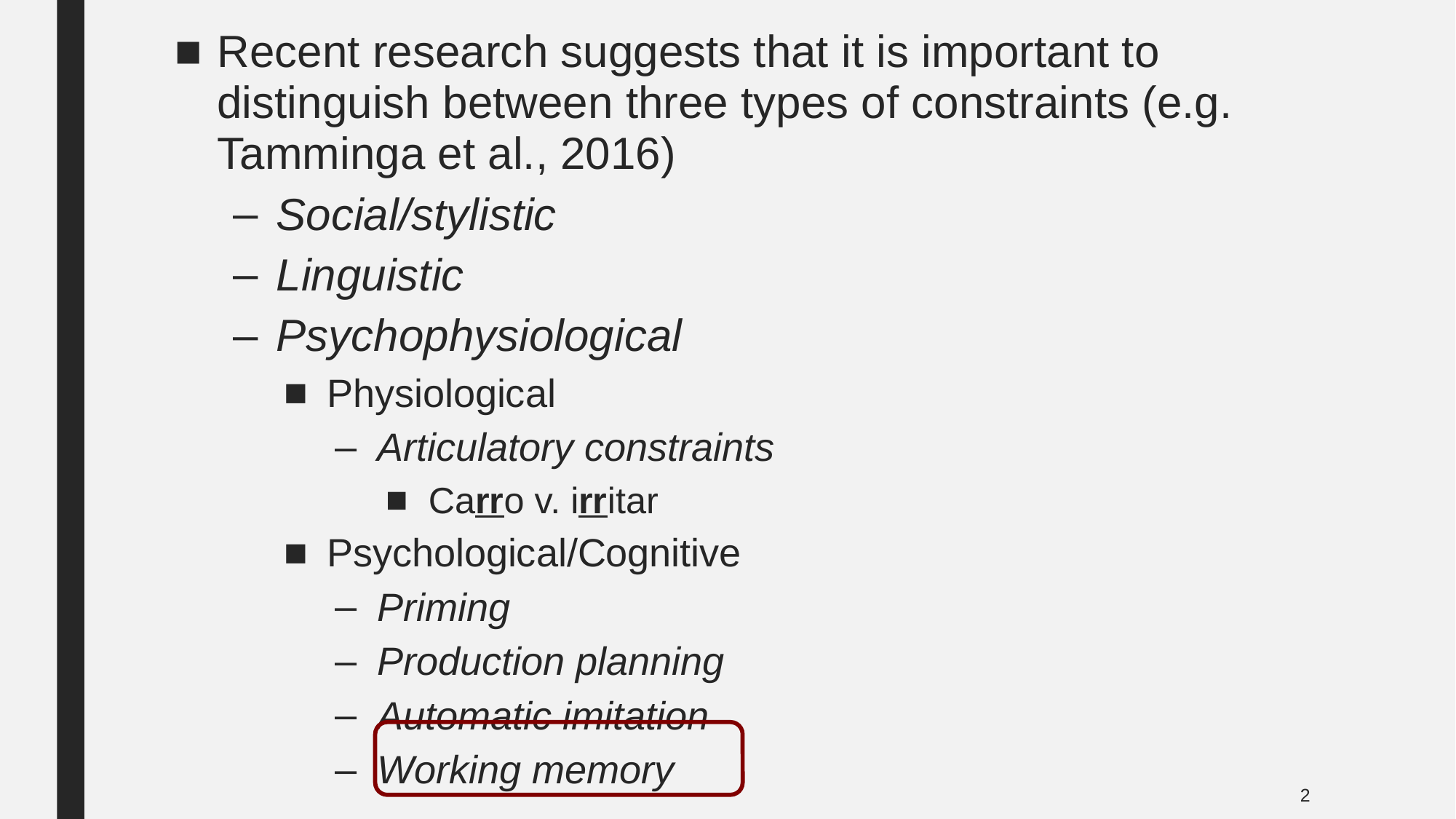

Recent research suggests that it is important to distinguish between three types of constraints (e.g. Tamminga et al., 2016)
Social/stylistic
Linguistic
Psychophysiological
Physiological
Articulatory constraints
Carro v. irritar
Psychological/Cognitive
Priming
Production planning
Automatic imitation
Working memory

2